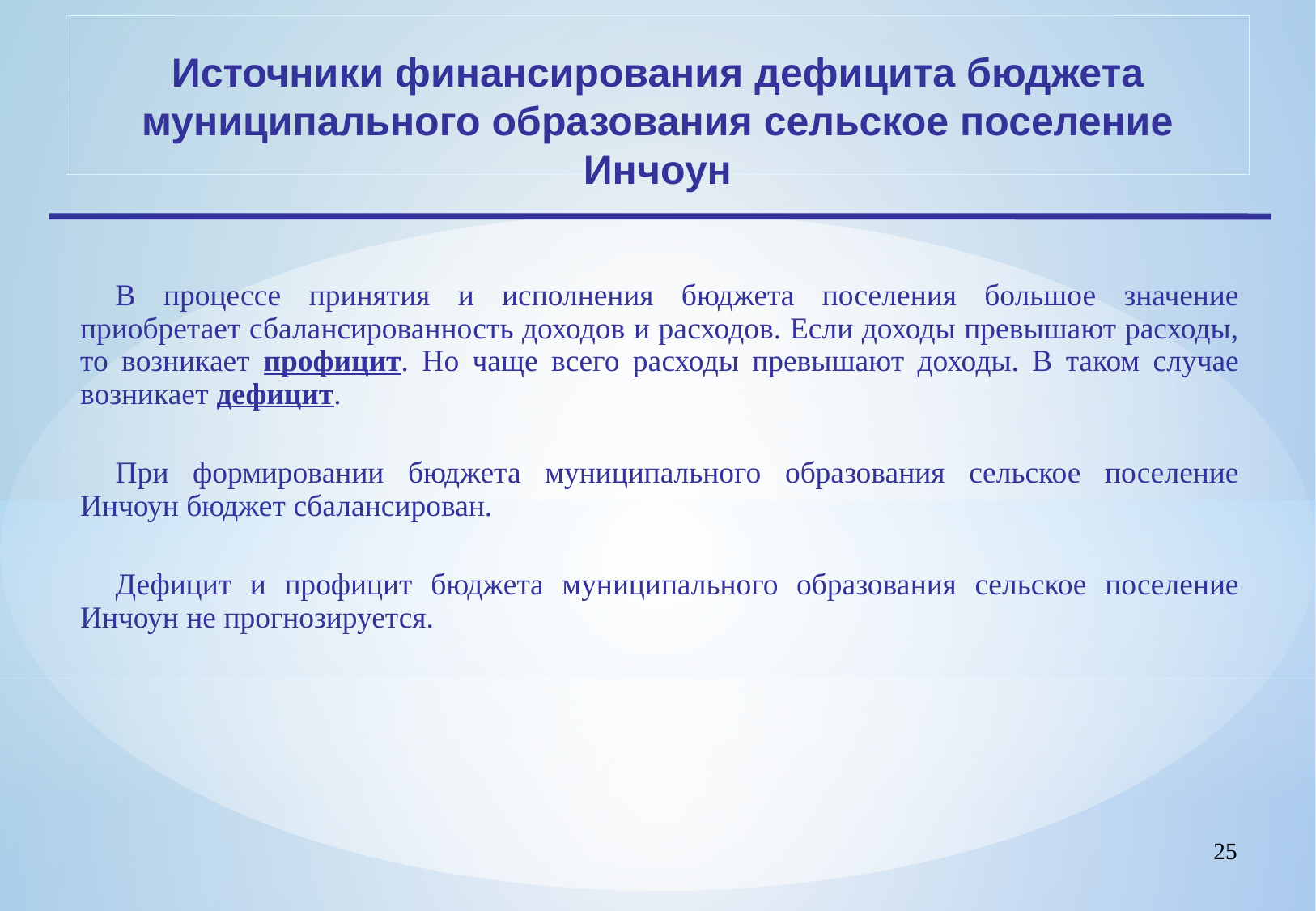

Источники финансирования дефицита бюджета муниципального образования сельское поселение Инчоун

В процессе принятия и исполнения бюджета поселения большое значение приобретает сбалансированность доходов и расходов. Если доходы превышают расходы, то возникает профицит. Но чаще всего расходы превышают доходы. В таком случае возникает дефицит.

При формировании бюджета муниципального образования сельское поселение Инчоун бюджет сбалансирован.

Дефицит и профицит бюджета муниципального образования сельское поселение Инчоун не прогнозируется.
25